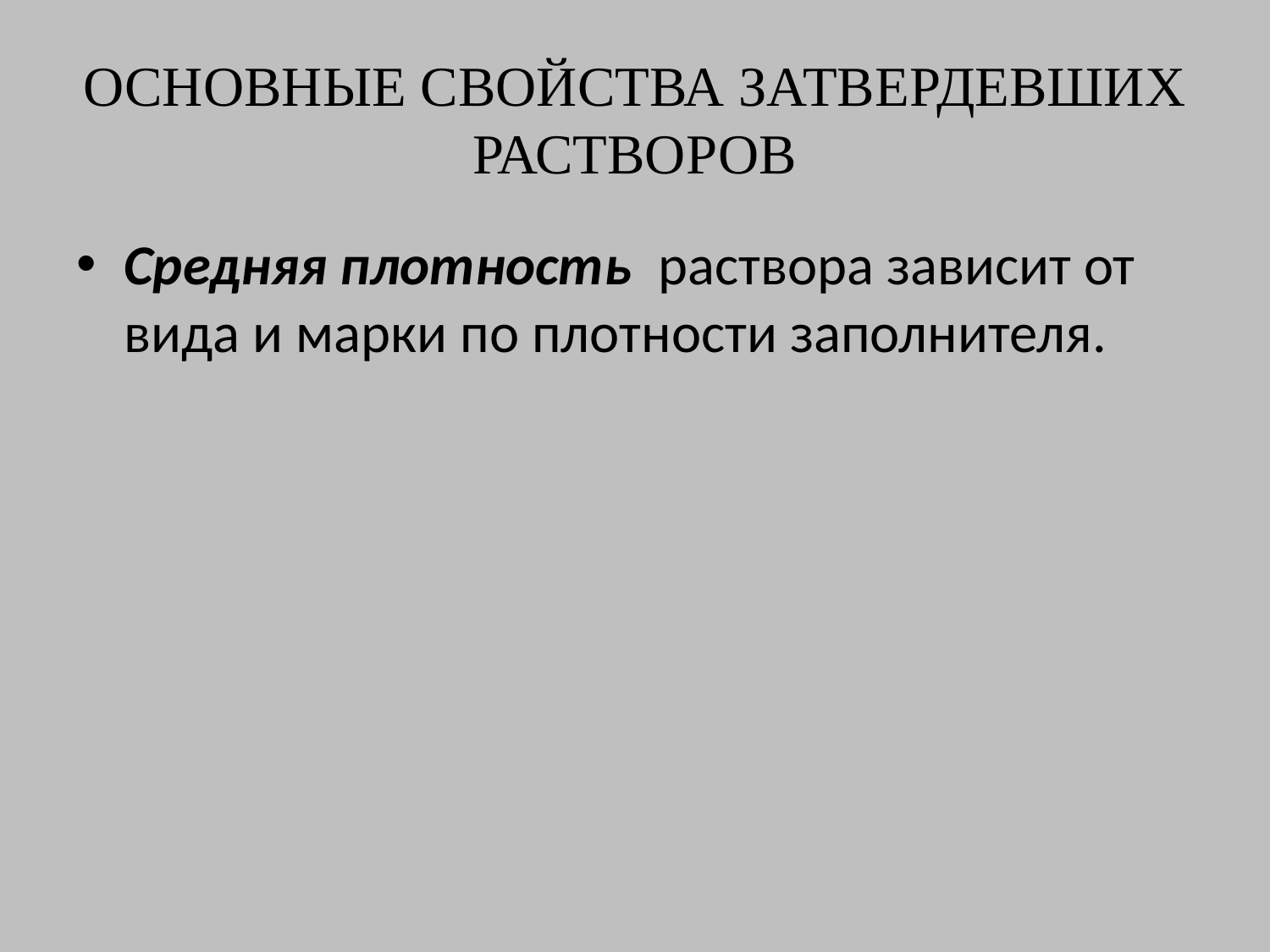

# ОСНОВНЫЕ СВОЙСТВА ЗАТВЕРДЕВШИХ РАСТВОРОВ
Средняя плотность  раствора зависит от вида и марки по плотности заполнителя.